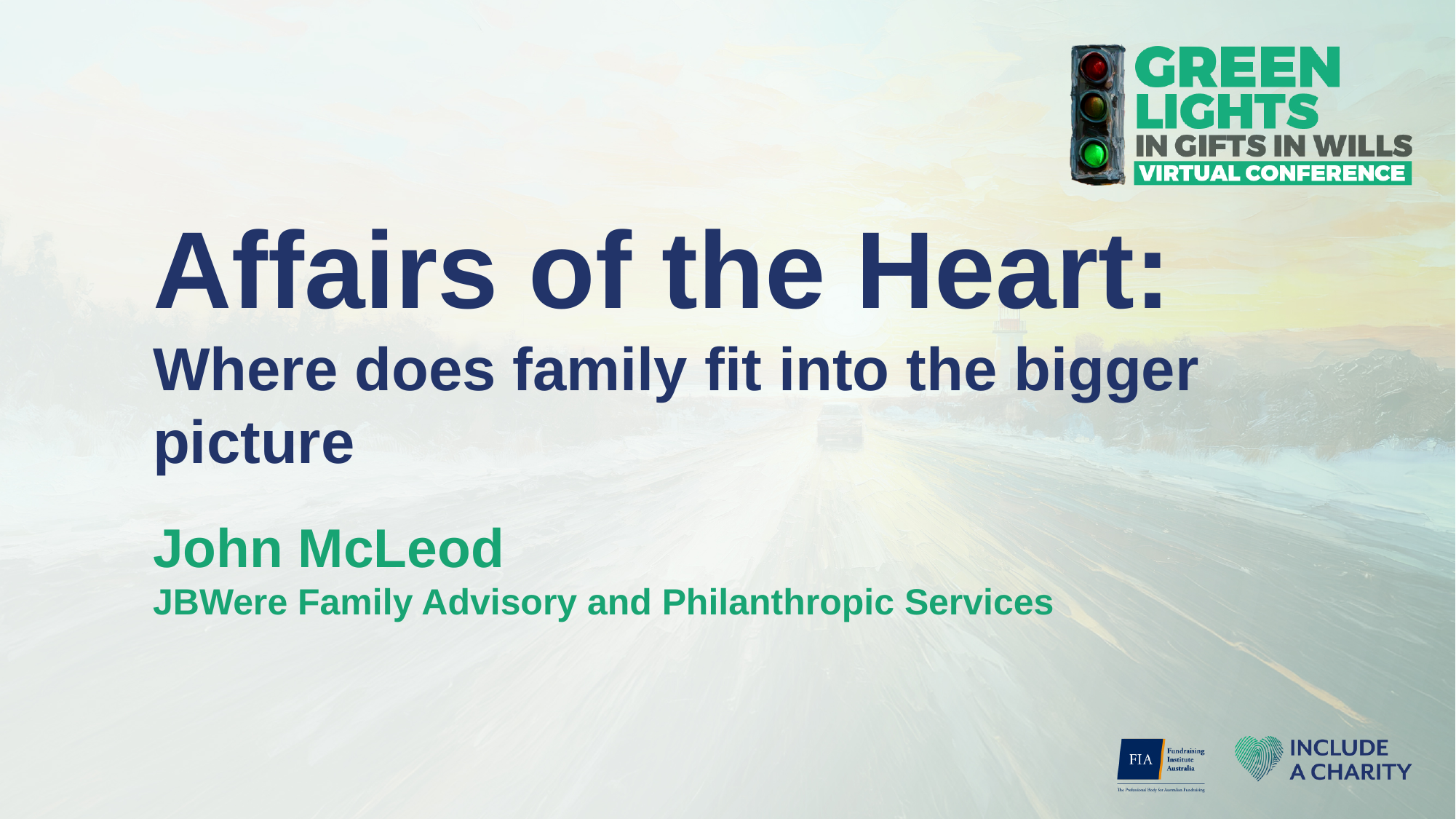

Affairs of the Heart:
Where does family fit into the bigger picture

John McLeod
JBWere Family Advisory and Philanthropic Services